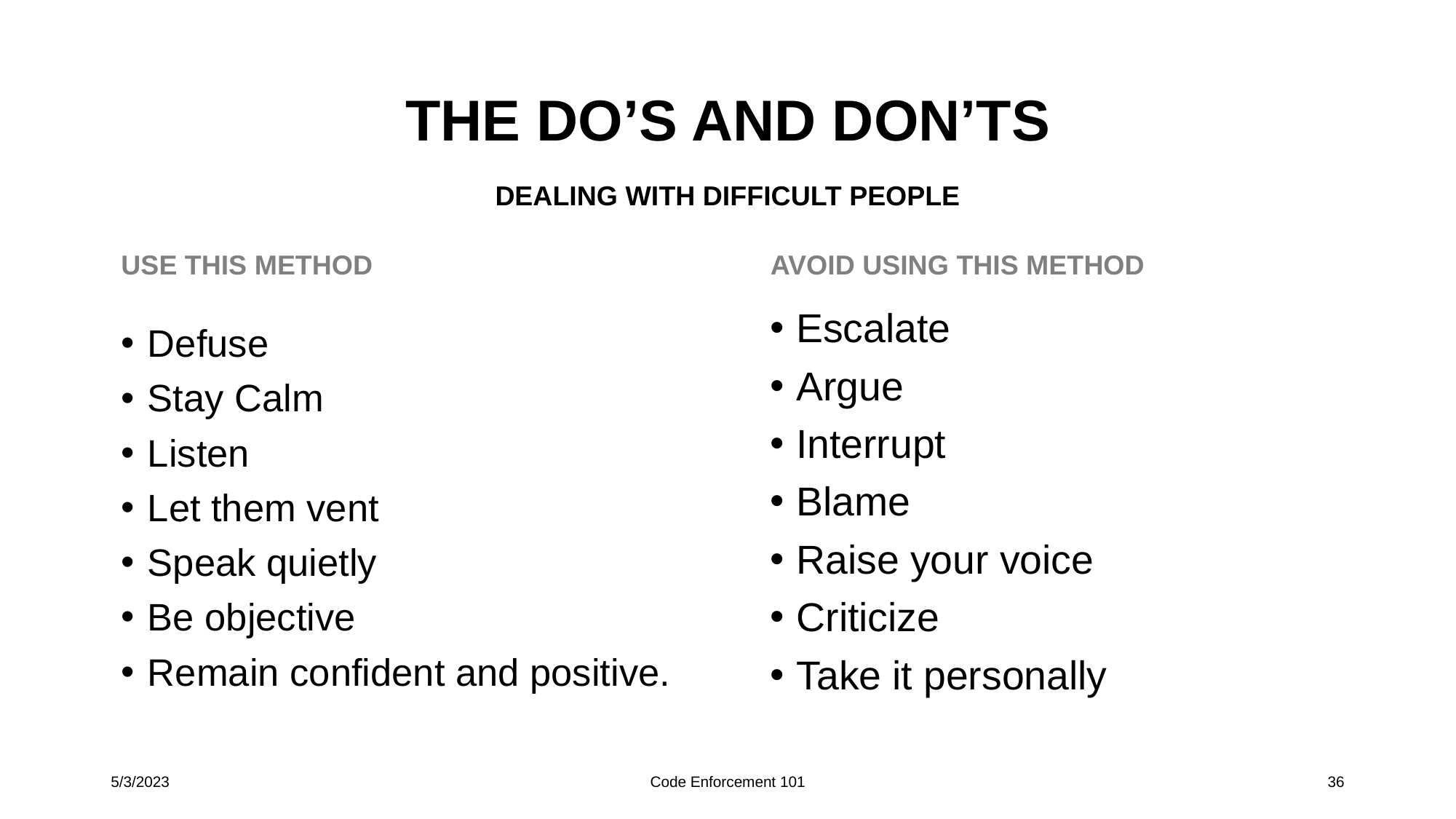

# The do’s and don’ts
DEALING WITH DIFFICULT PEOPLE
USE THIS METHOD
AVOID USING THIS METHOD
Escalate
Argue
Interrupt
Blame
Raise your voice
Criticize
Take it personally
Defuse
Stay Calm
Listen
Let them vent
Speak quietly
Be objective
Remain confident and positive.
5/3/2023
Code Enforcement 101
36